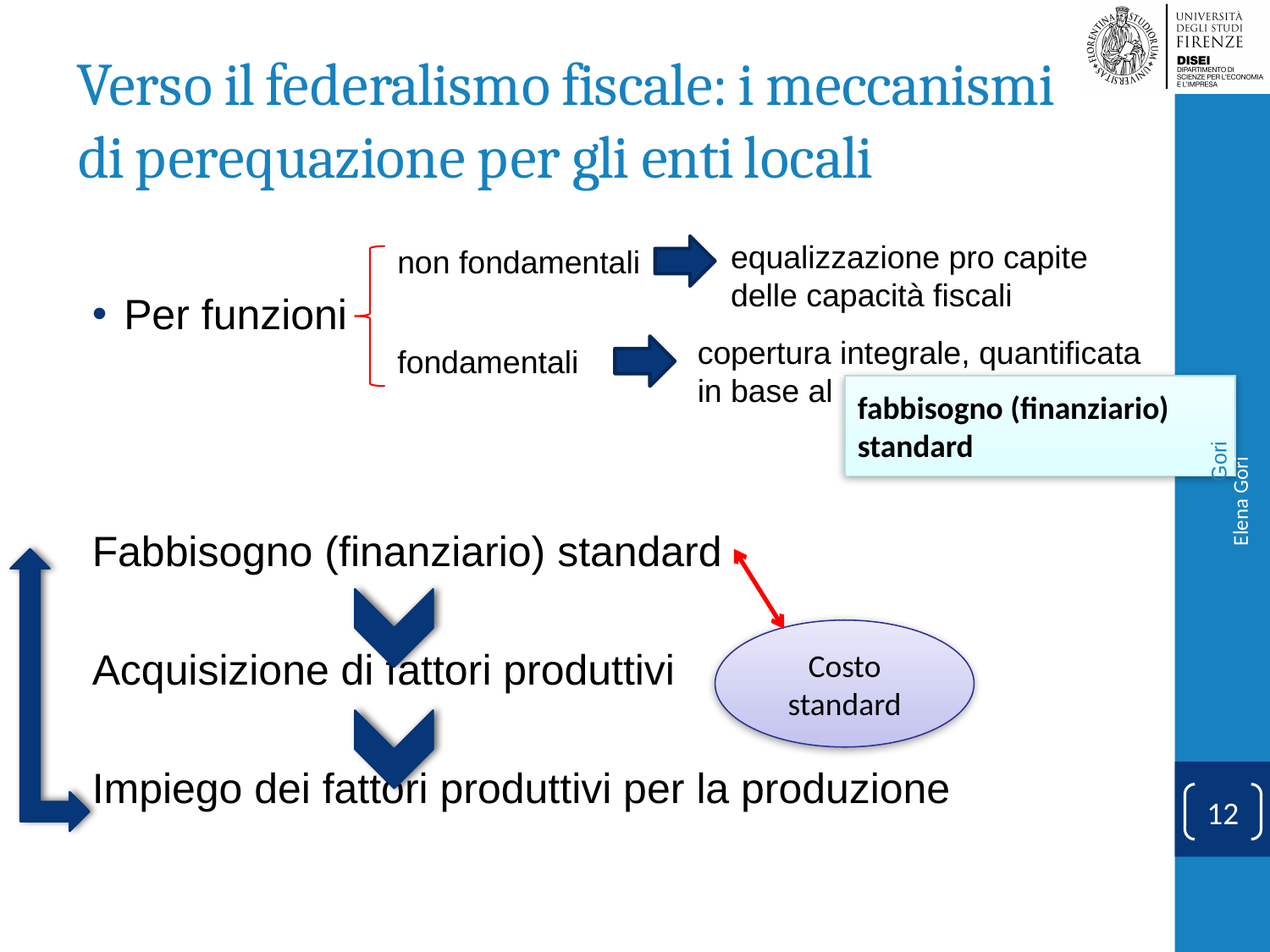

# Verso il federalismo fiscale: i meccanismi di perequazione per gli enti locali

Per funzioni

Fabbisogno (finanziario) standard

Acquisizione di fattori produttivi

Impiego dei fattori produttivi per la produzione
equalizzazione pro capite delle capacità fiscali
non fondamentali

copertura integrale, quantificata in base al
fondamentali

fabbisogno (finanziario) standard
Elena Gori
Elena Gori

Costo standard

12